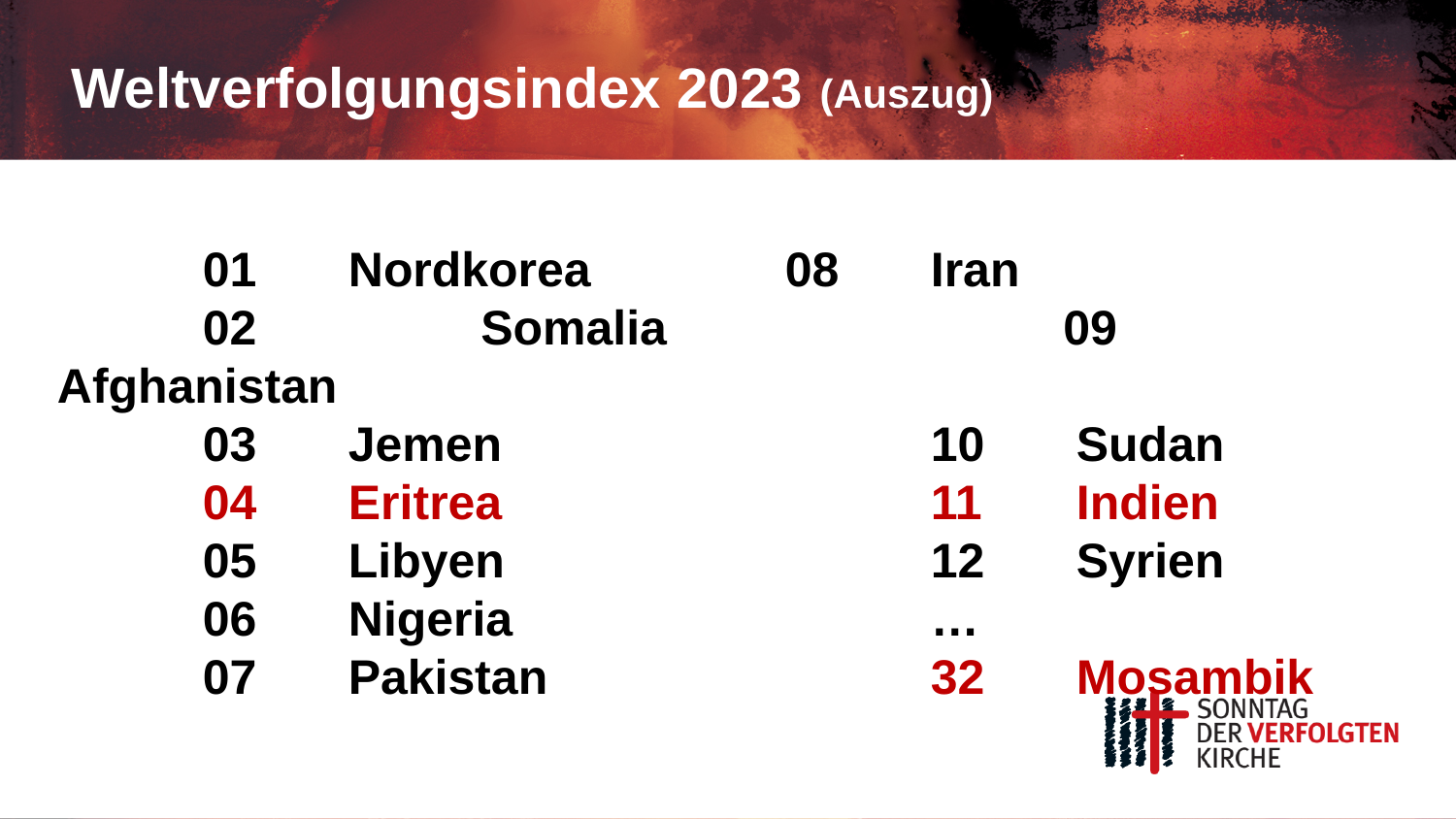

# Weltverfolgungsindex 2023 (Auszug)
	01	Nordkorea 		08	Iran
	02 	Somalia			09 	Afghanistan
	03 	Jemen			10 	Sudan
	04 	Eritrea			11	Indien
	05 	Libyen 			12	Syrien
	06 	Nigeria			…
	07 	Pakistan 			32 	Mosambik